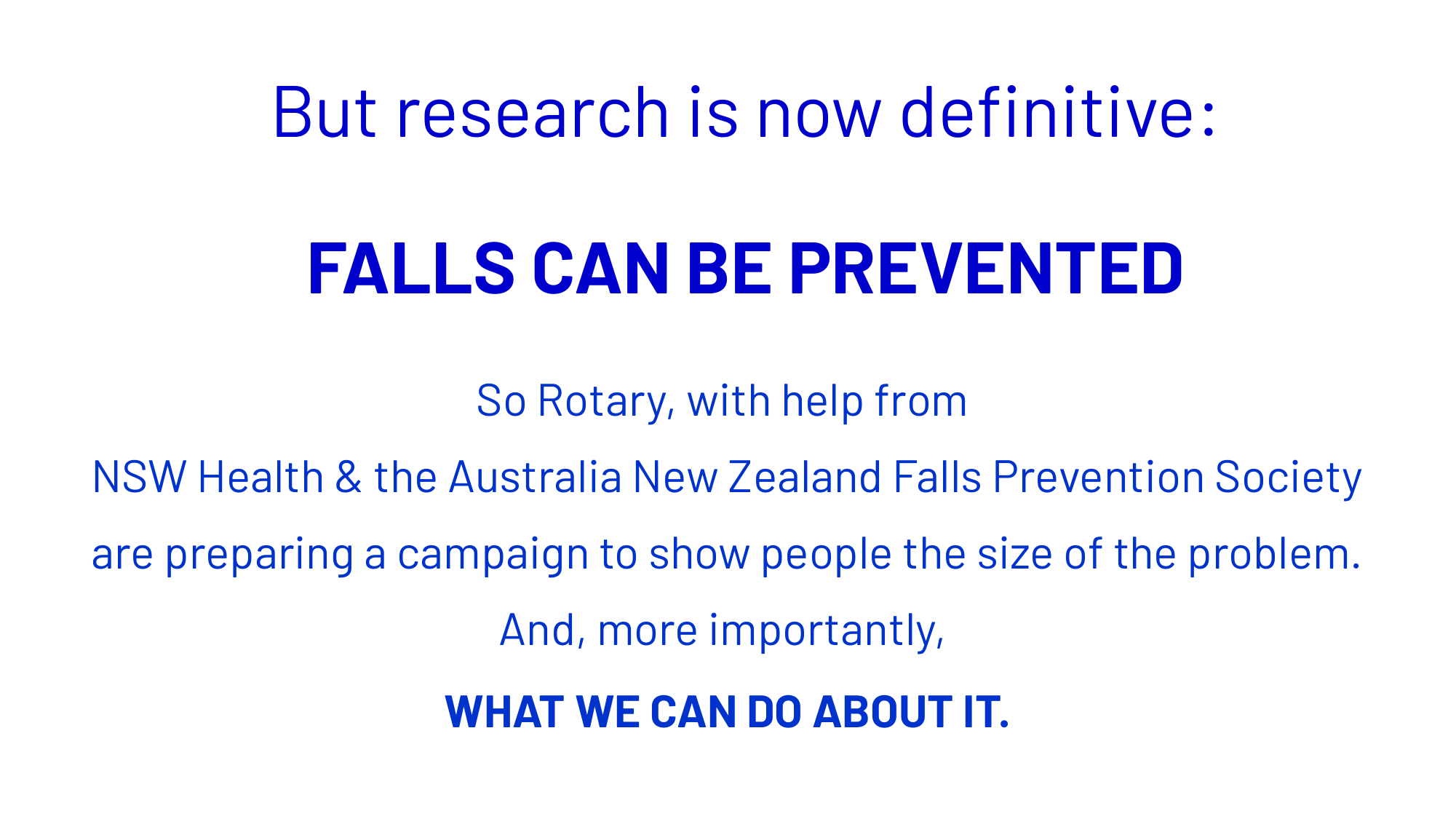

# But research is now definitive: FALLS CAN BE PREVENTED
So Rotary, with help from
NSW Health & the Australia New Zealand Falls Prevention Society
 are preparing a campaign to show people the size of the problem.
And, more importantly,
WHAT WE CAN DO ABOUT IT.